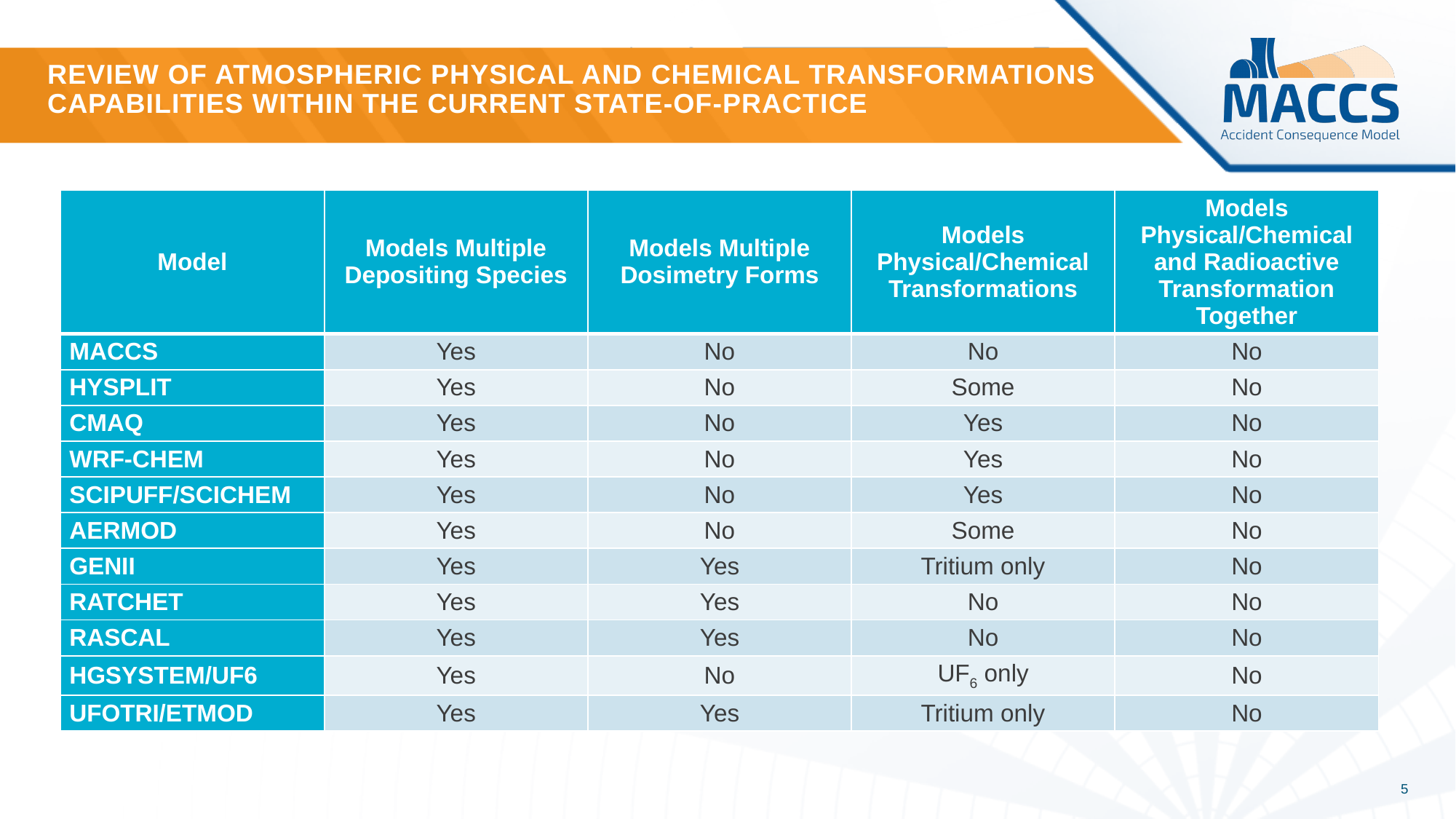

# Review of Atmospheric Physical and Chemical Transformations Capabilities within the Current State-of-Practice
| Model | Models Multiple Depositing Species | Models Multiple Dosimetry Forms | Models Physical/Chemical Transformations | Models Physical/Chemical and Radioactive Transformation Together |
| --- | --- | --- | --- | --- |
| MACCS | Yes | No | No | No |
| HYSPLIT | Yes | No | Some | No |
| CMAQ | Yes | No | Yes | No |
| WRF-CHEM | Yes | No | Yes | No |
| SCIPUFF/SCICHEM | Yes | No | Yes | No |
| AERMOD | Yes | No | Some | No |
| GENII | Yes | Yes | Tritium only | No |
| RATCHET | Yes | Yes | No | No |
| RASCAL | Yes | Yes | No | No |
| HGSYSTEM/UF6 | Yes | No | UF6 only | No |
| UFOTRI/ETMOD | Yes | Yes | Tritium only | No |
5